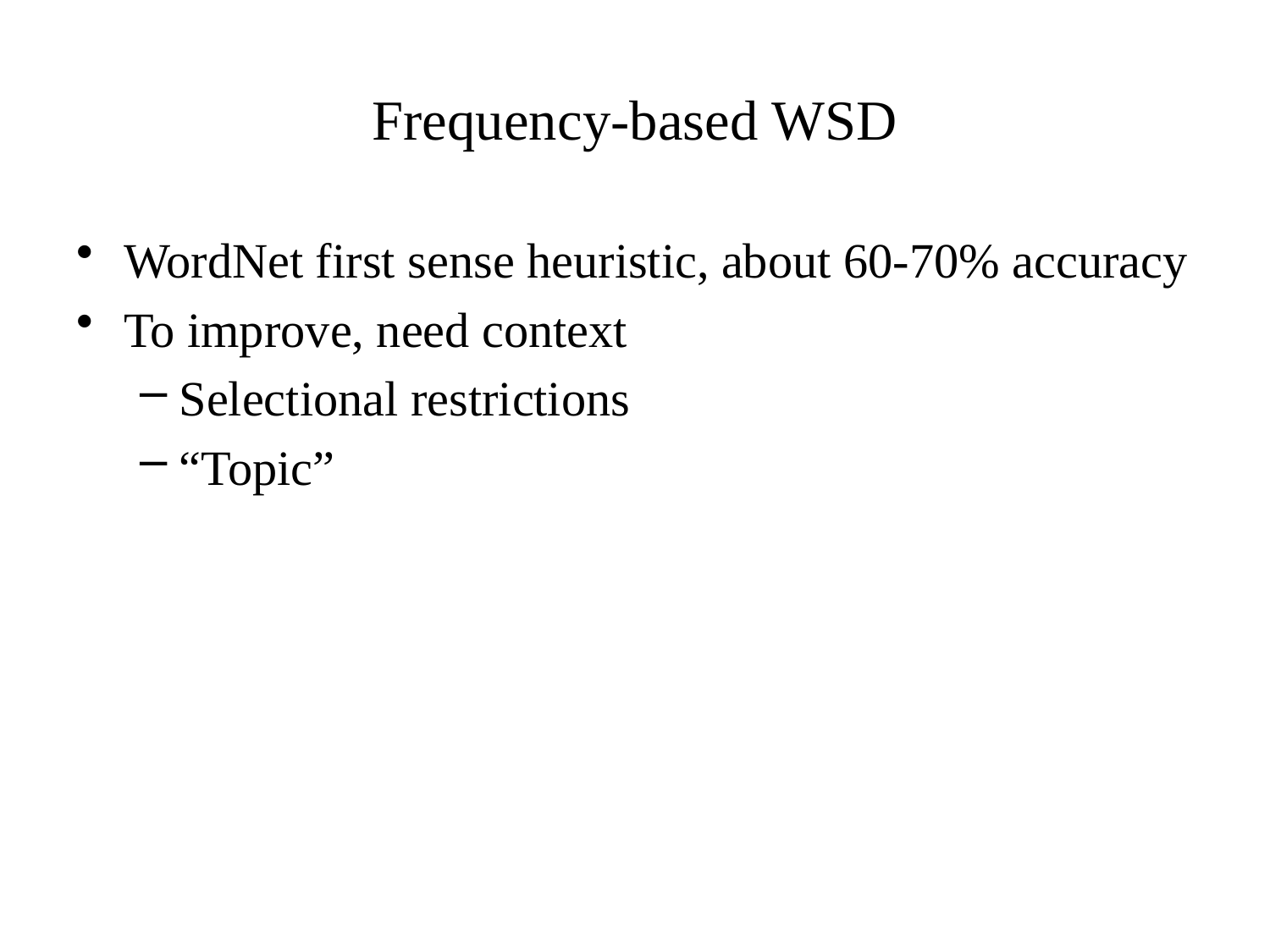

# Frequency-based WSD
WordNet first sense heuristic, about 60-70% accuracy
To improve, need context
Selectional restrictions
“Topic”